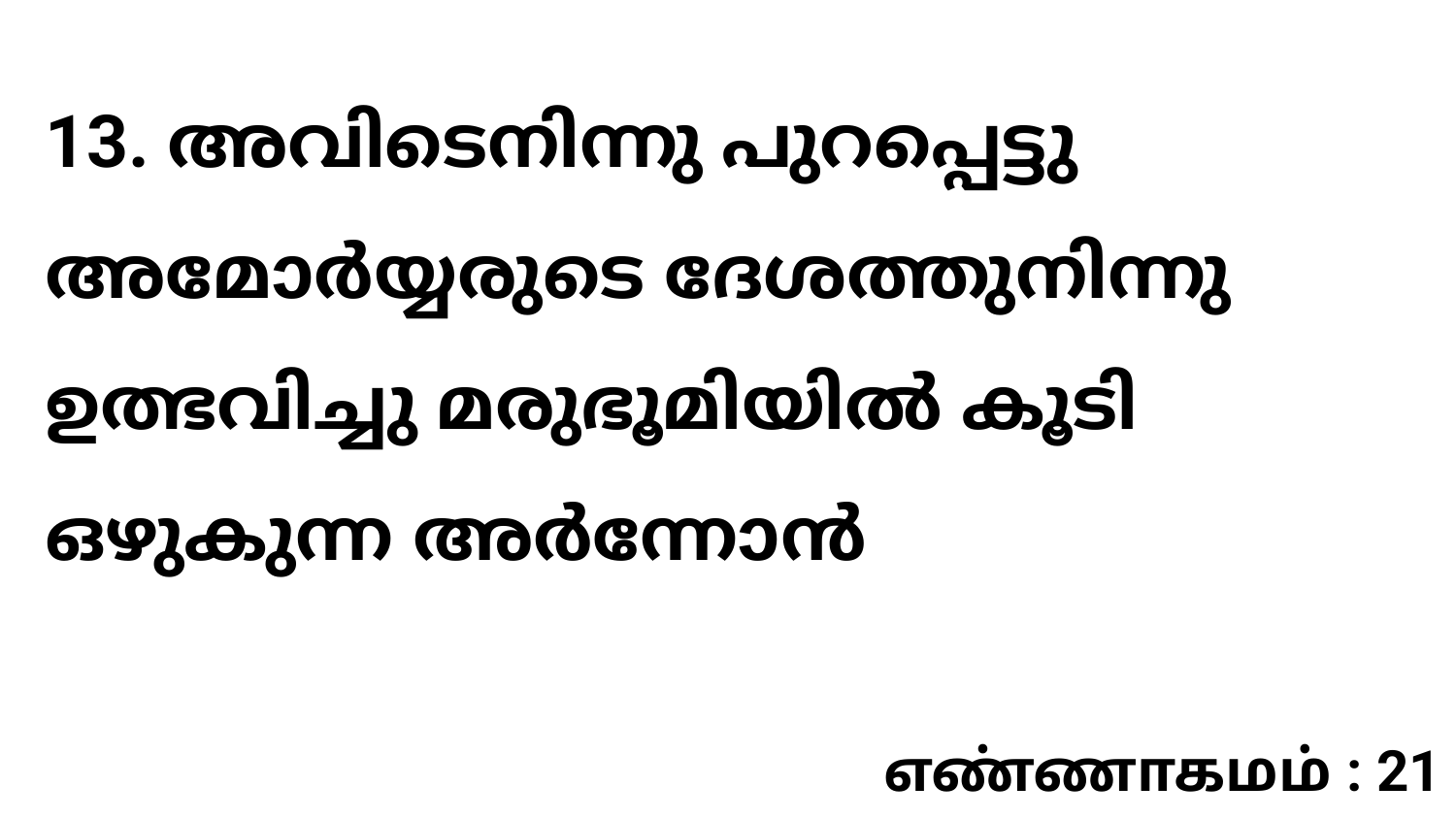

13. അവിടെനിന്നു പുറപ്പെട്ടു അമോർയ്യരുടെ ദേശത്തുനിന്നു ഉത്ഭവിച്ചു മരുഭൂമിയിൽ കൂടി ഒഴുകുന്ന അർന്നോൻ
எண்ணாகமம் : 21